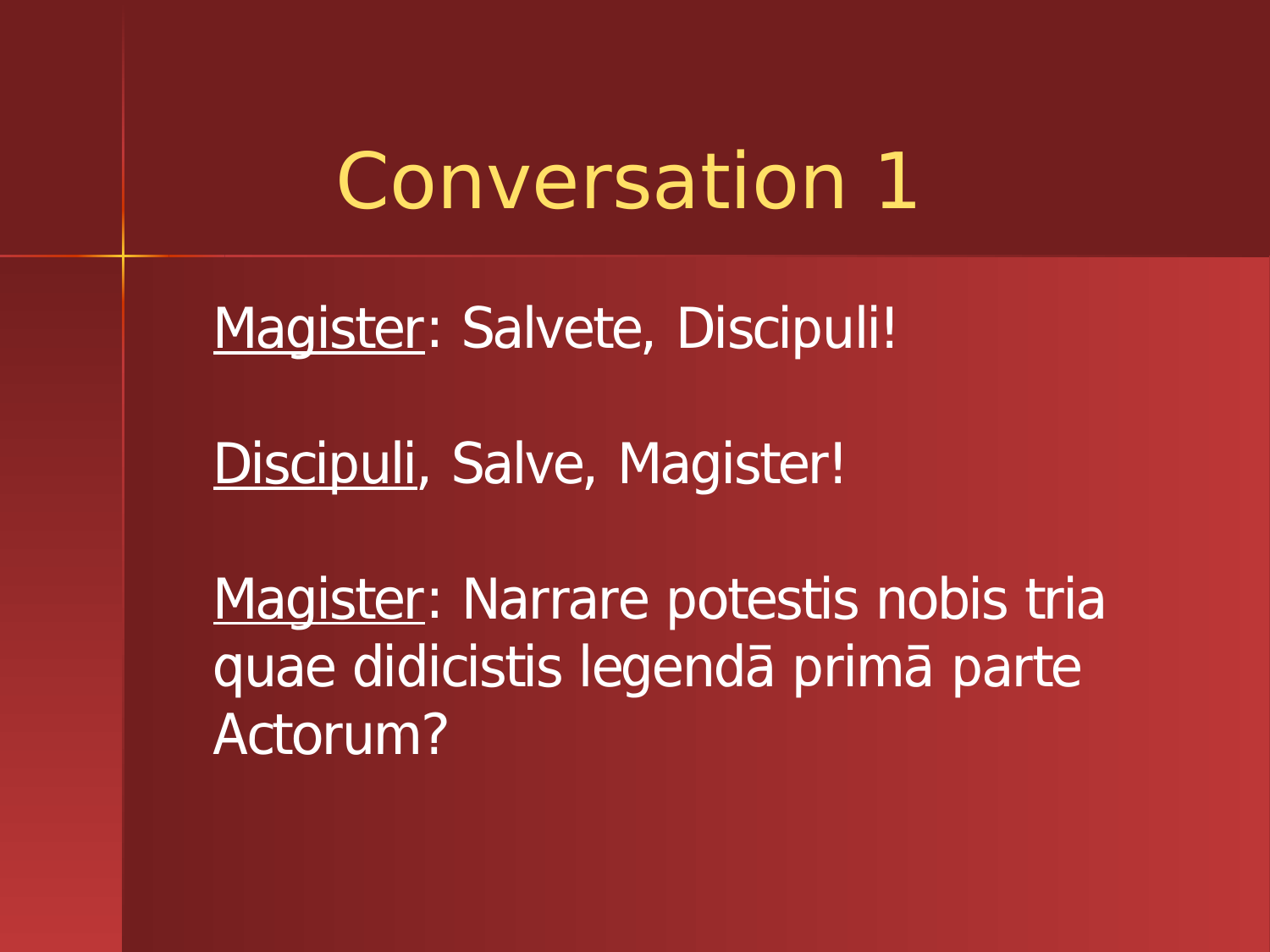

# Conversation 1
Magister: Salvete, Discipuli!
Discipuli, Salve, Magister!
Magister: Narrare potestis nobis tria quae didicistis legendā primā parte Actorum?